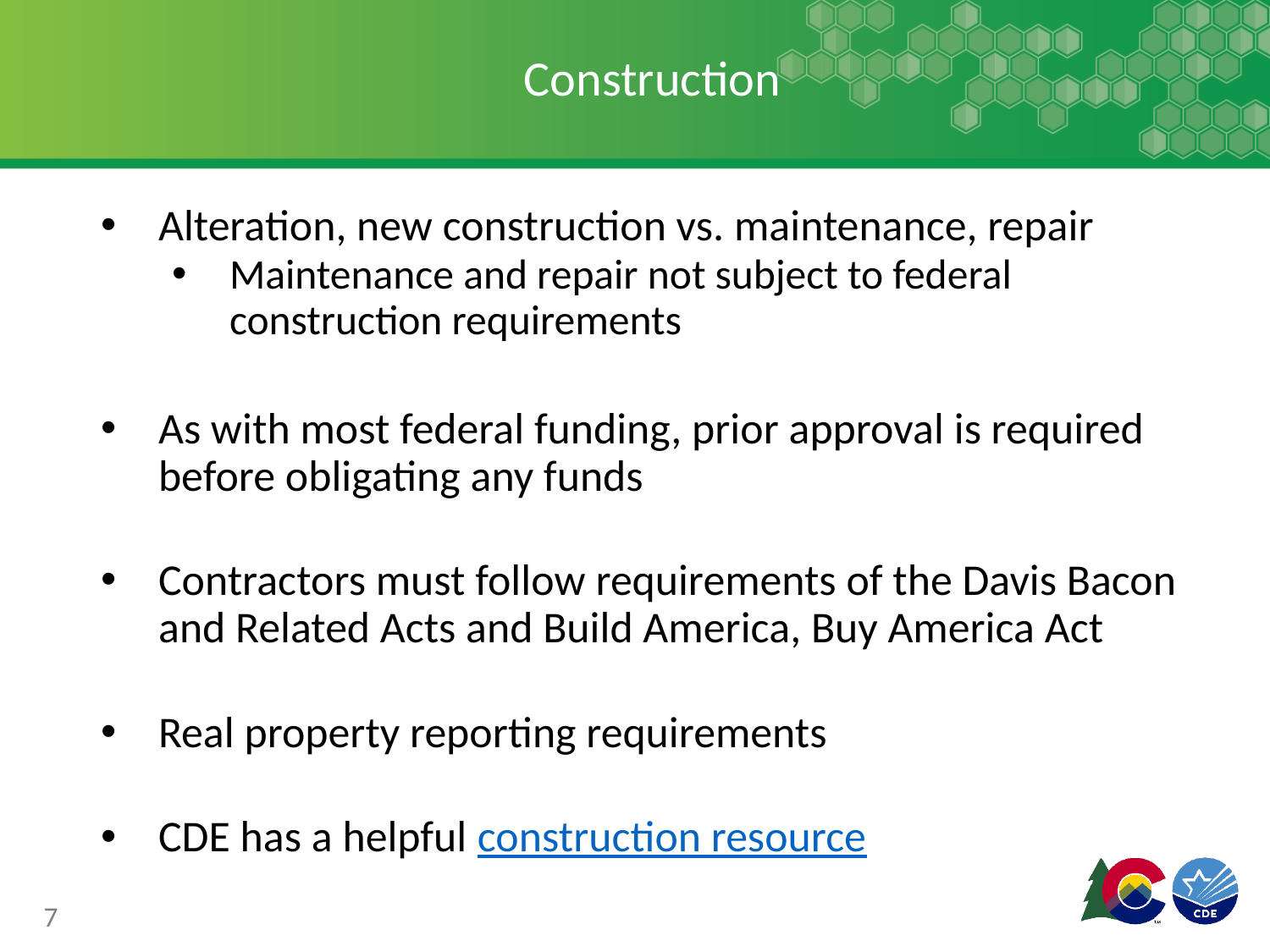

# Construction
Alteration, new construction vs. maintenance, repair
Maintenance and repair not subject to federal construction requirements

As with most federal funding, prior approval is required before obligating any funds

Contractors must follow requirements of the Davis Bacon and Related Acts and Build America, Buy America Act

Real property reporting requirements

CDE has a helpful construction resource

7